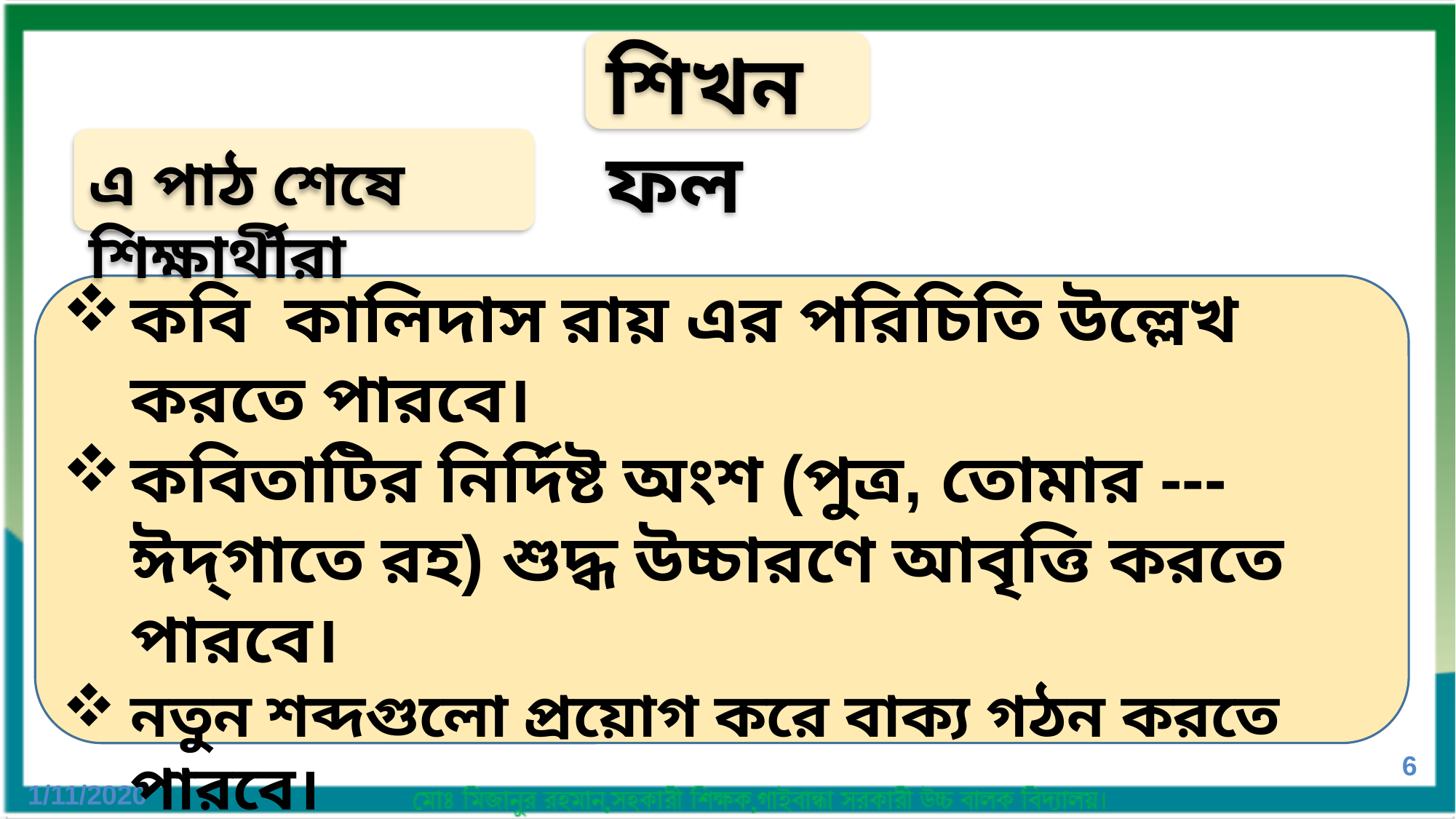

শিখনফল

এ পাঠ শেষে শিক্ষার্থীরা
কবি  কালিদাস রায় এর পরিচিতি উল্লেখ করতে পারবে।
কবিতাটির নির্দিষ্ট অংশ (পুত্র, তোমার ---ঈদ্‌গাতে রহ) শুদ্ধ উচ্চারণে আবৃত্তি করতে পারবে।
নতুন শব্দগুলো প্রয়োগ করে বাক্য গঠন করতে পারবে।
আগন্তুকের প্রতি ইউসুফের আচরণে যে উদারতা ফুটে উঠেছে তা ব্যাখ্যা করতে পারবে।

6
1/11/2020